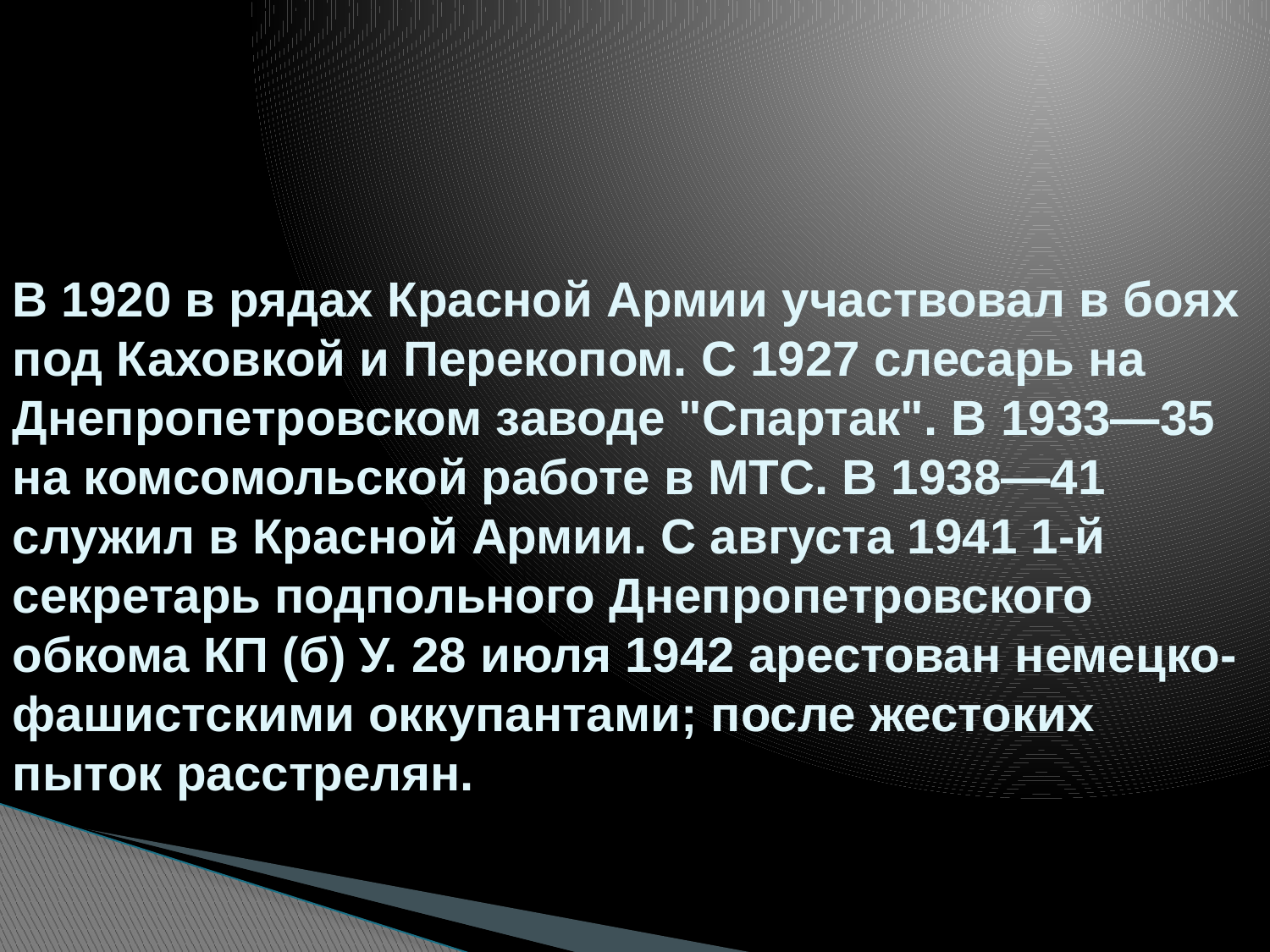

# В 1920 в рядах Красной Армии участвовал в боях под Каховкой и Перекопом. С 1927 слесарь на Днепропетровском заводе "Спартак". В 1933—35 на комсомольской работе в МТС. В 1938—41 служил в Красной Армии. С августа 1941 1-й секретарь подпольного Днепропетровского обкома КП (б) У. 28 июля 1942 арестован немецко-фашистскими оккупантами; после жестоких пыток расстрелян.